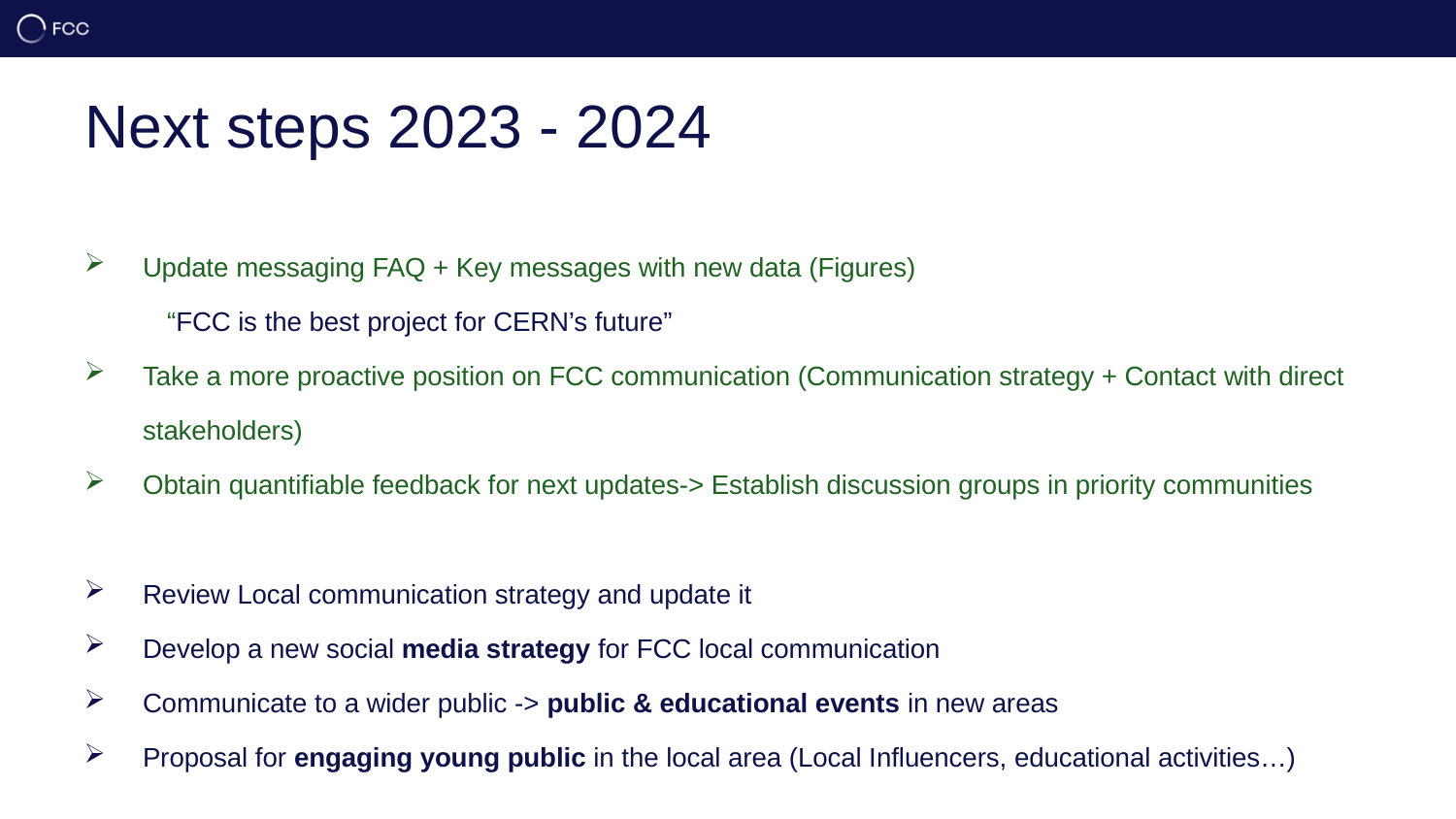

# Next steps 2023 - 2024
Update messaging FAQ + Key messages with new data (Figures)
“FCC is the best project for CERN’s future”
Take a more proactive position on FCC communication (Communication strategy + Contact with direct stakeholders)
Obtain quantifiable feedback for next updates-> Establish discussion groups in priority communities

Review Local communication strategy and update it
Develop a new social media strategy for FCC local communication
Communicate to a wider public -> public & educational events in new areas
Proposal for engaging young public in the local area (Local Influencers, educational activities…)